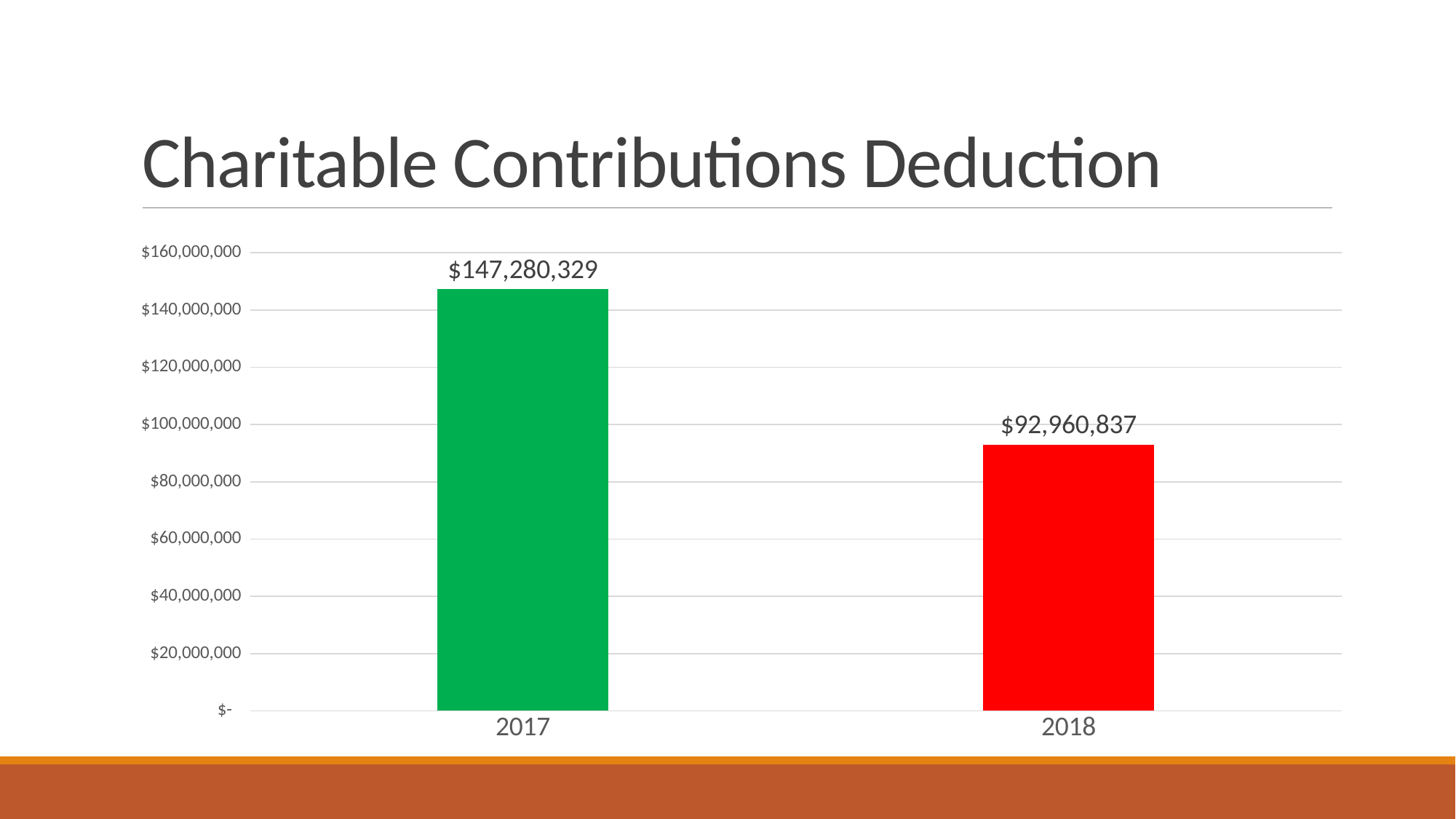

# Charitable Contributions Deduction

### Chart

| Category | Series 3 |
|---|---|
| 2017 | 147280329.0 |
| 2018 | 92960837.0 |